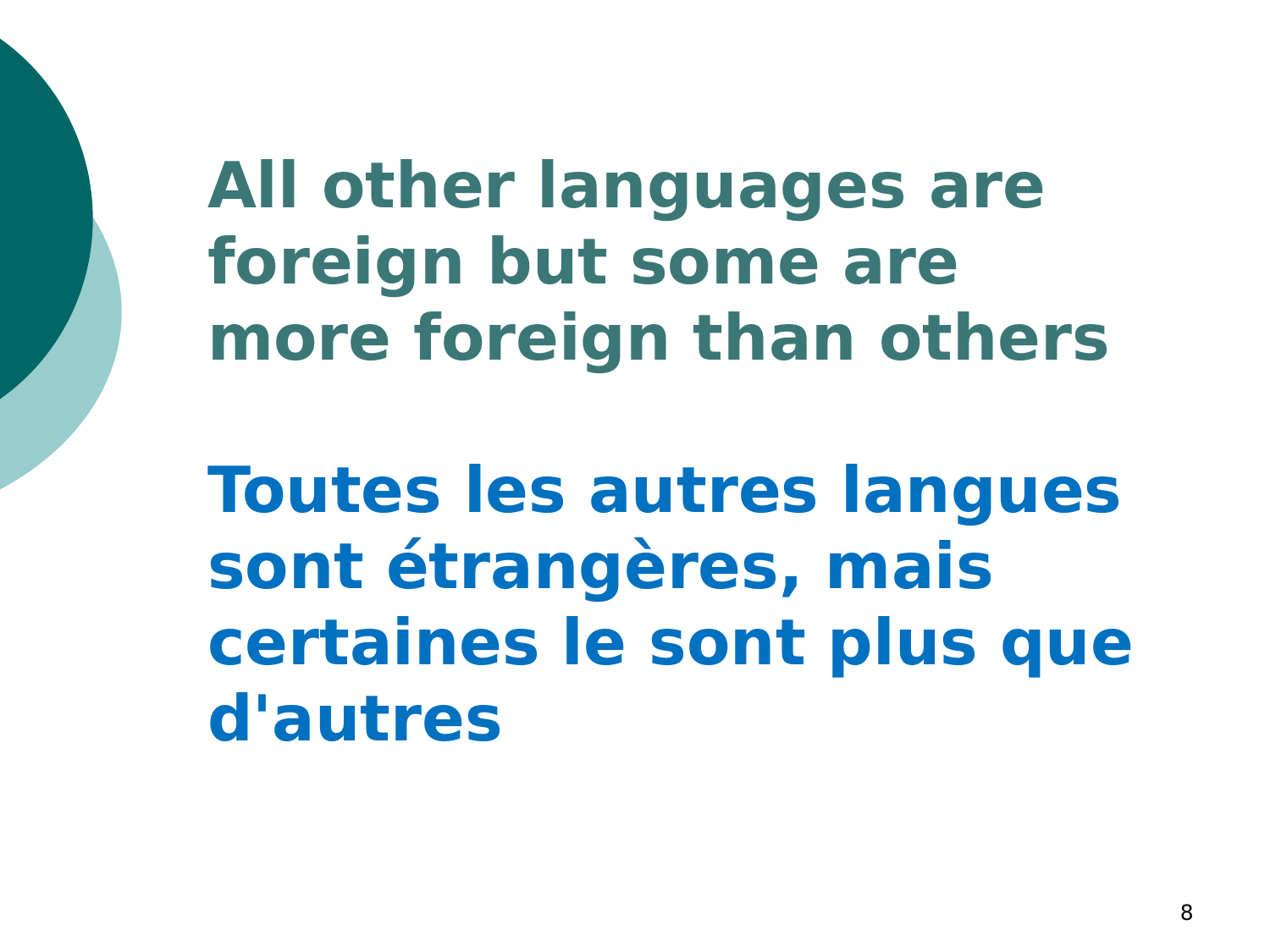

All other languages are foreign but some are more foreign than others

Toutes les autres langues sont étrangères, mais certaines le sont plus que d'autres
8